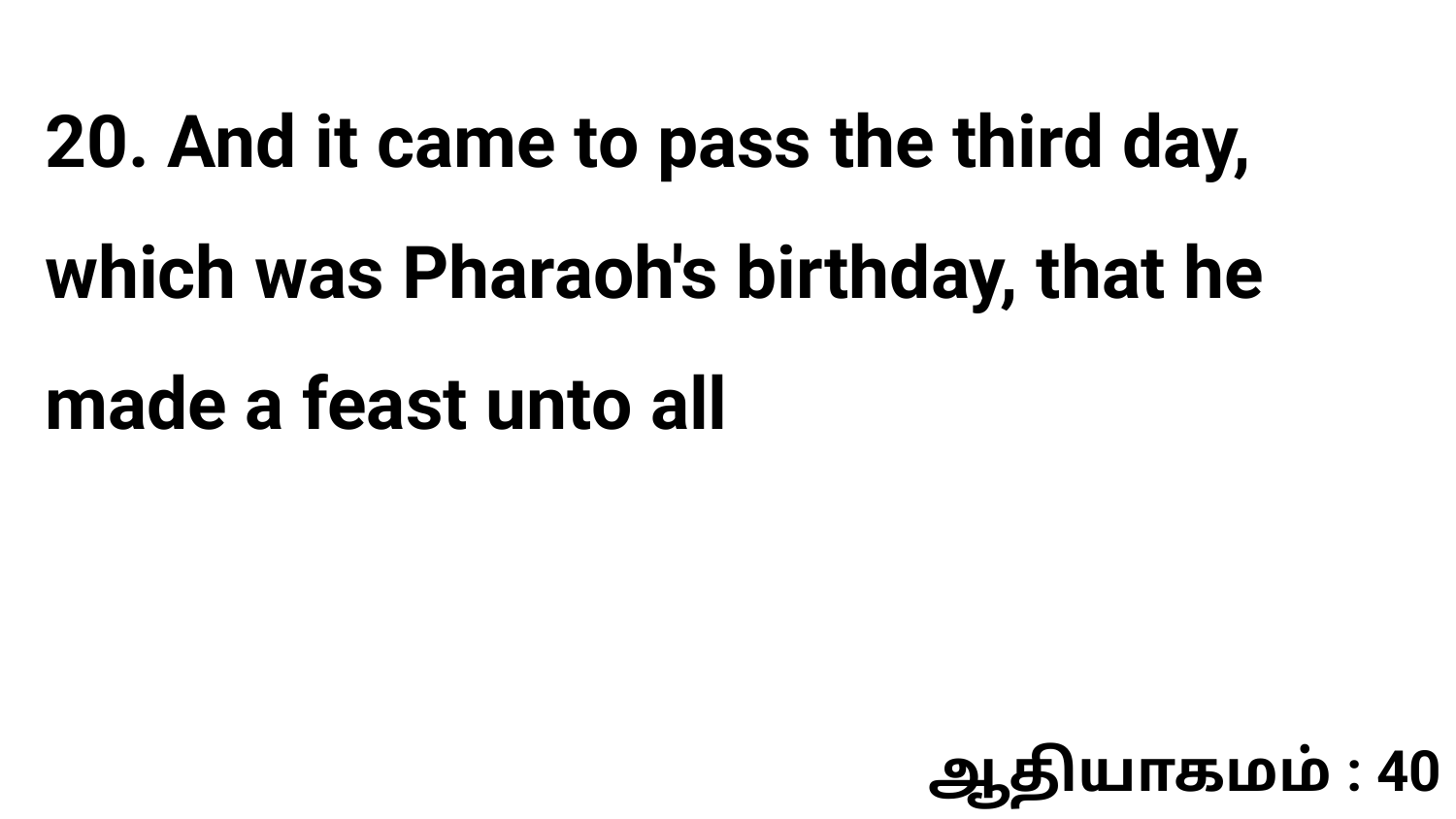

20. And it came to pass the third day, which was Pharaoh's birthday, that he made a feast unto all
ஆதியாகமம் : 40